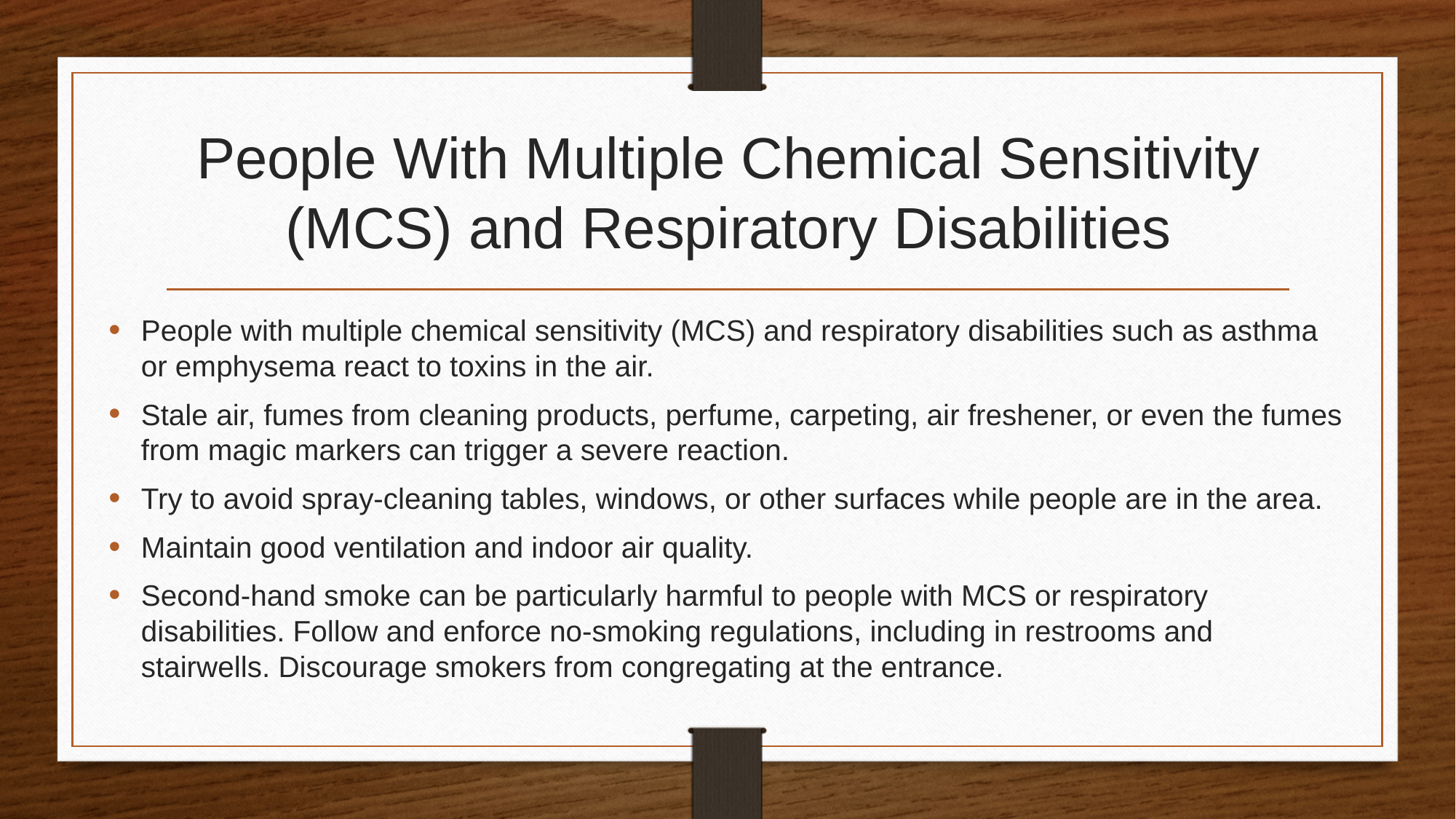

# People With Multiple Chemical Sensitivity (MCS) and Respiratory Disabilities
People with multiple chemical sensitivity (MCS) and respiratory disabilities such as asthma or emphysema react to toxins in the air.
Stale air, fumes from cleaning products, perfume, carpeting, air freshener, or even the fumes from magic markers can trigger a severe reaction.
Try to avoid spray-cleaning tables, windows, or other surfaces while people are in the area.
Maintain good ventilation and indoor air quality.
Second-hand smoke can be particularly harmful to people with MCS or respiratory disabilities. Follow and enforce no-smoking regulations, including in restrooms and stairwells. Discourage smokers from congregating at the entrance.